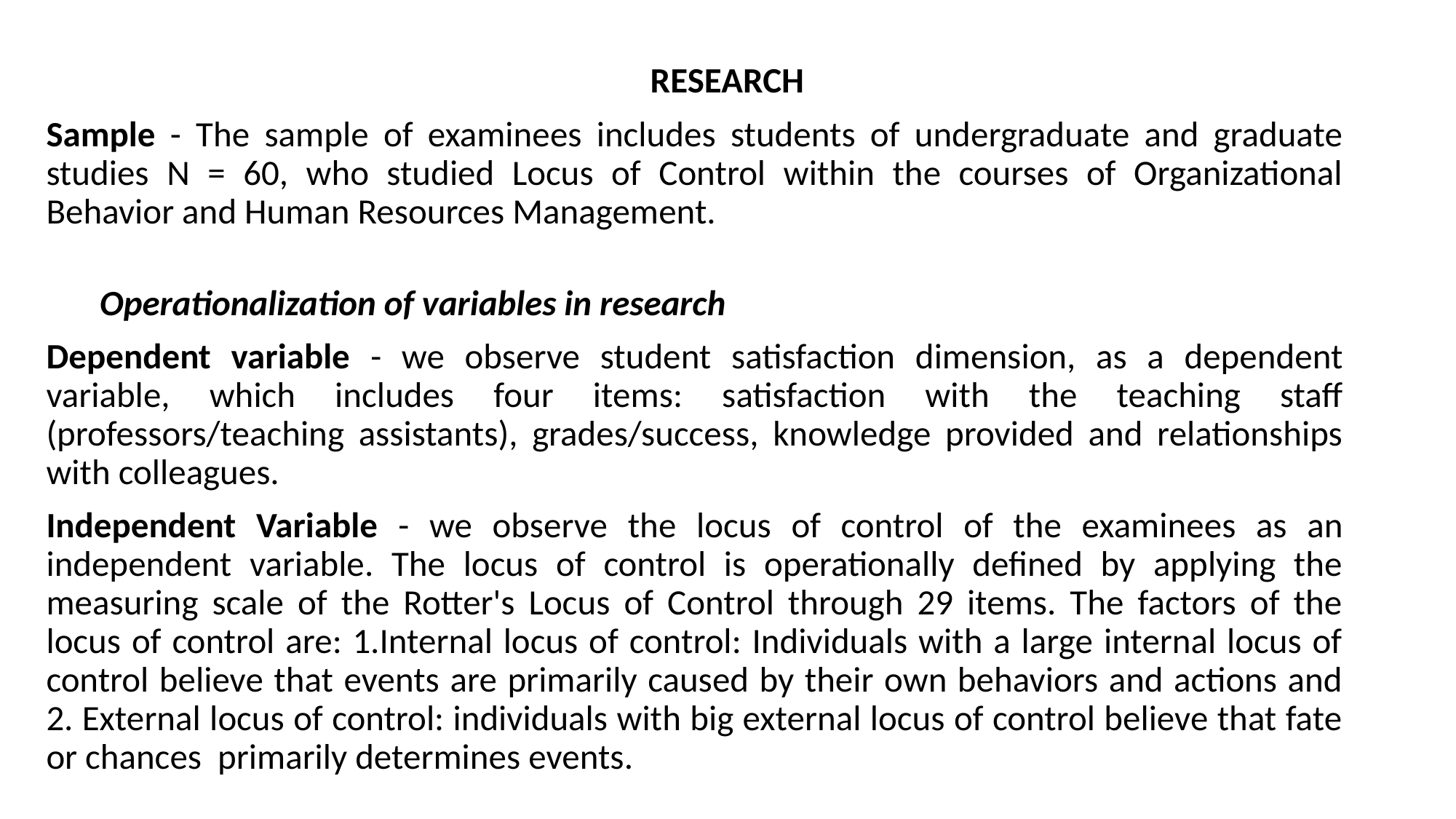

Research
Sample - The sample of examinees includes students of undergraduate and graduate studies N = 60, who studied Locus of Control within the courses of Organizational Behavior and Human Resources Management.

Operationalization of variables in research
Dependent variable - we observe student satisfaction dimension, as a dependent variable, which includes four items: satisfaction with the teaching staff (professors/teaching assistants), grades/success, knowledge provided and relationships with colleagues.
Independent Variable - we observe the locus of control of the examinees as an independent variable. The locus of control is operationally defined by applying the measuring scale of the Rotter's Locus of Control through 29 items. The factors of the locus of control are: 1.Internal locus of control: Individuals with a large internal locus of control believe that events are primarily caused by their own behaviors and actions and 2. External locus of control: individuals with big external locus of control believe that fate or chances  primarily determines events.